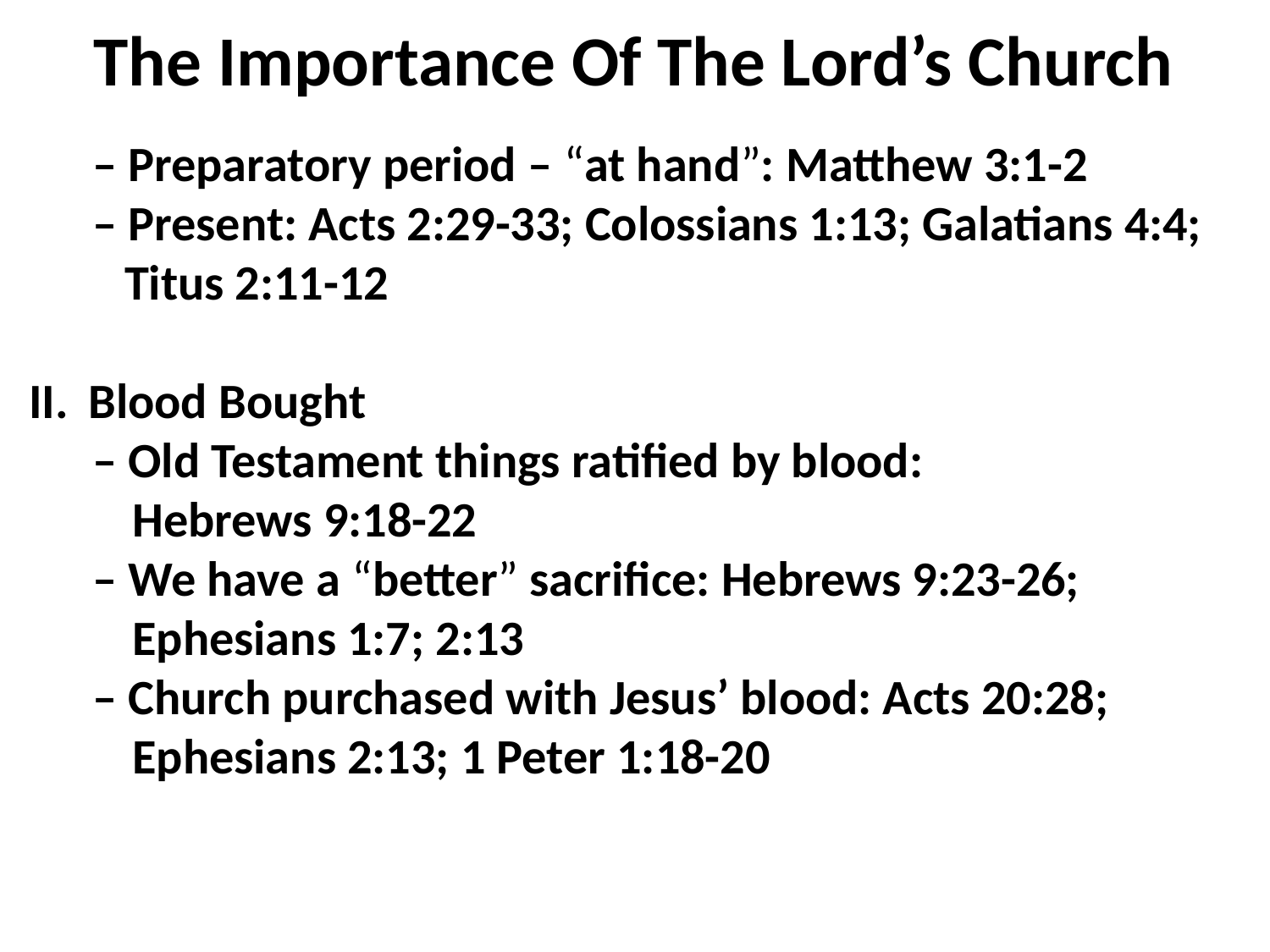

The Importance Of The Lord’s Church
– Preparatory period – “at hand”: Matthew 3:1-2
– Present: Acts 2:29-33; Colossians 1:13; Galatians 4:4; Titus 2:11-12

Blood Bought
– Old Testament things ratified by blood:
Hebrews 9:18-22
– We have a “better” sacrifice: Hebrews 9:23-26; Ephesians 1:7; 2:13
– Church purchased with Jesus’ blood: Acts 20:28; Ephesians 2:13; 1 Peter 1:18-20